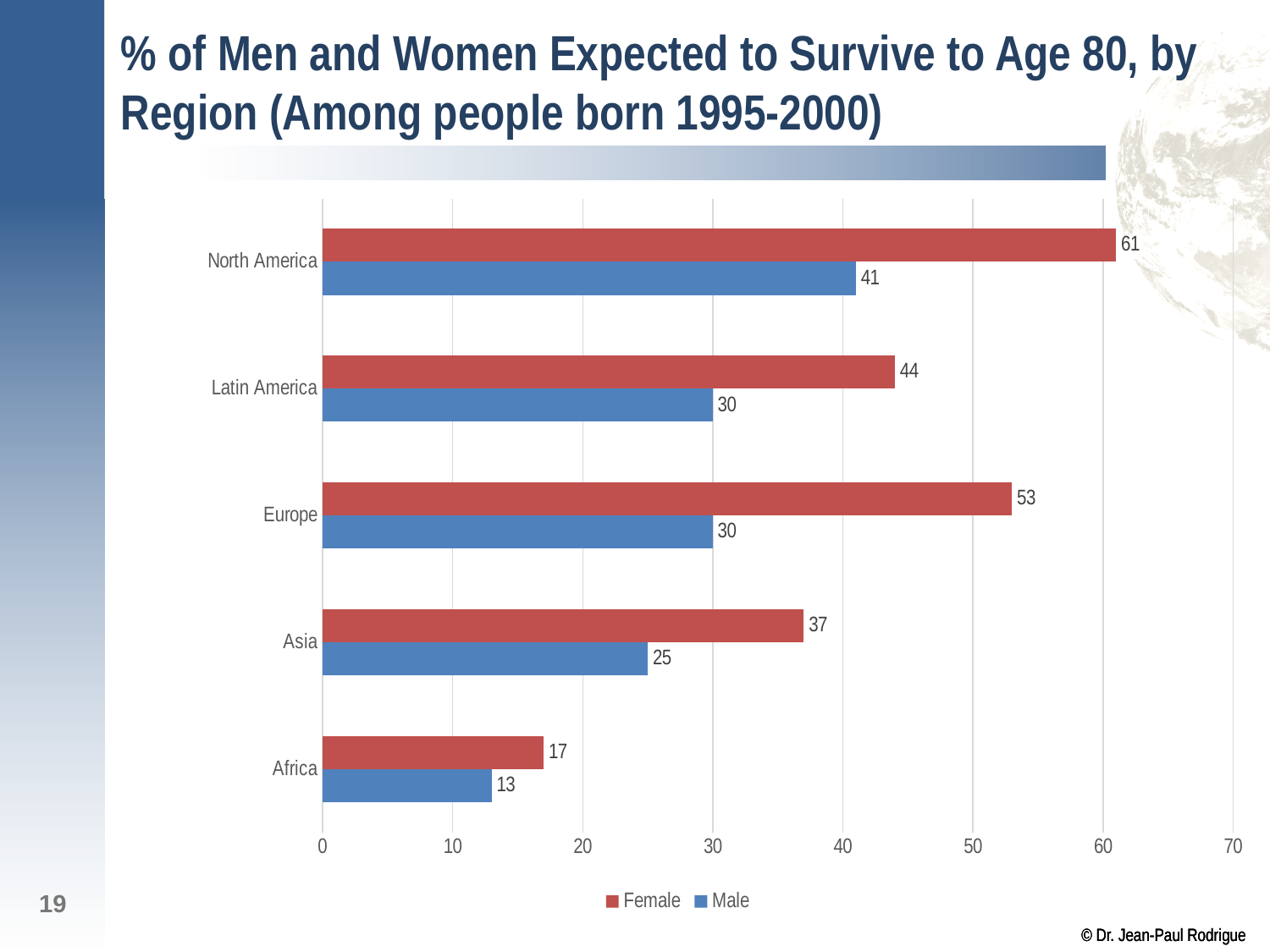

# % of Men and Women Expected to Survive to Age 80, by Region (Among people born 1995-2000)

### Chart

| Category | Male | Female |
|---|---|---|
| Africa | 13.0 | 17.0 |
| Asia | 25.0 | 37.0 |
| Europe | 30.0 | 53.0 |
| Latin America | 30.0 | 44.0 |
| North America | 41.0 | 61.0 |
19